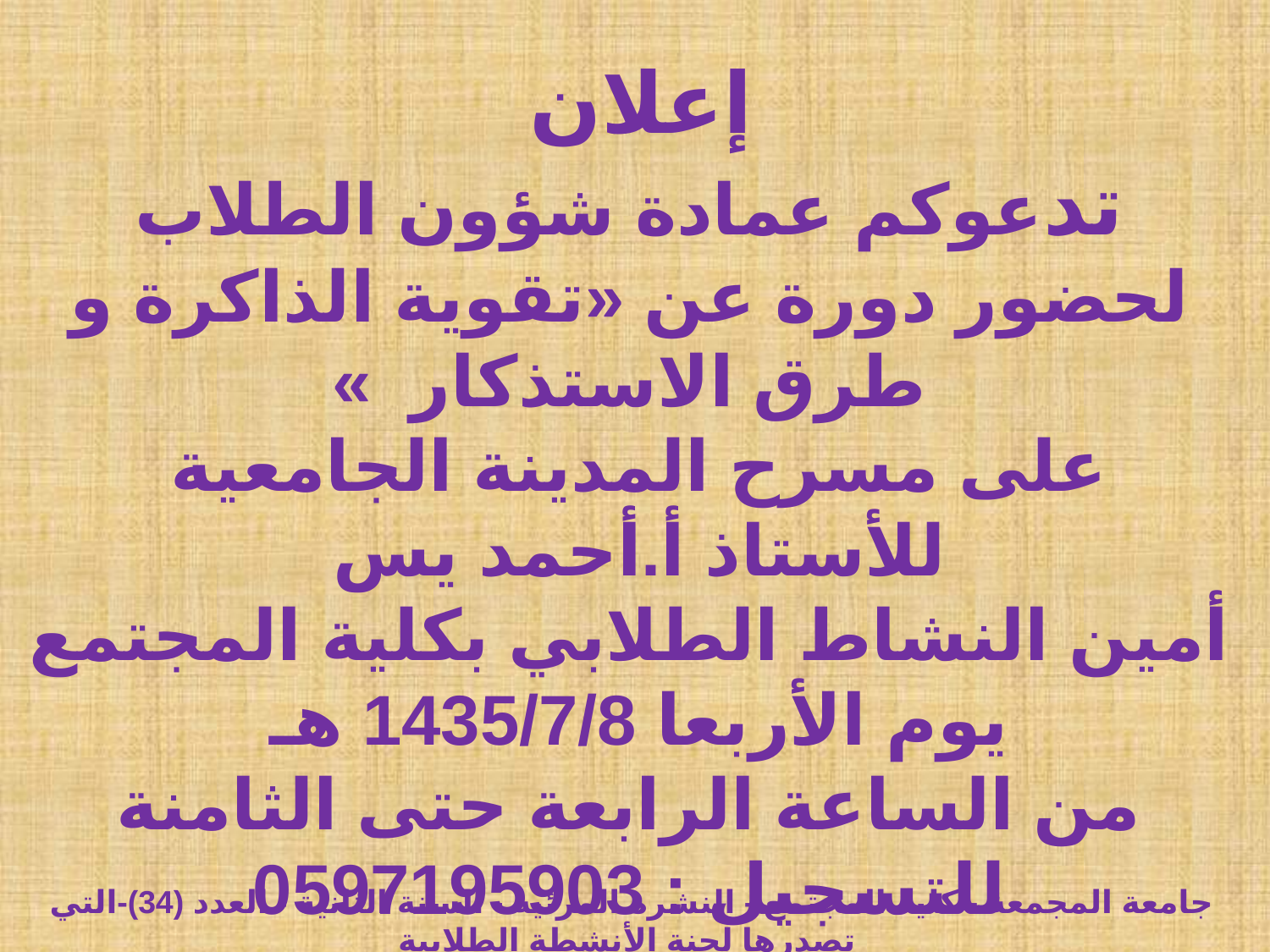

إعلان
تدعوكم عمادة شؤون الطلاب لحضور دورة عن «تقوية الذاكرة و طرق الاستذكار  »
على مسرح المدينة الجامعية
للأستاذ أ.أحمد يس
أمين النشاط الطلابي بكلية المجتمع
يوم الأربعا 1435/7/8 هـ
من الساعة الرابعة حتى الثامنة
للتسجيل : 0597195903

جامعة المجمعة - كلية المجتمع - النشرة المرئية - السنة الثانية - العدد (34)-التي تصدرها لجنة الأنشطة الطلابية